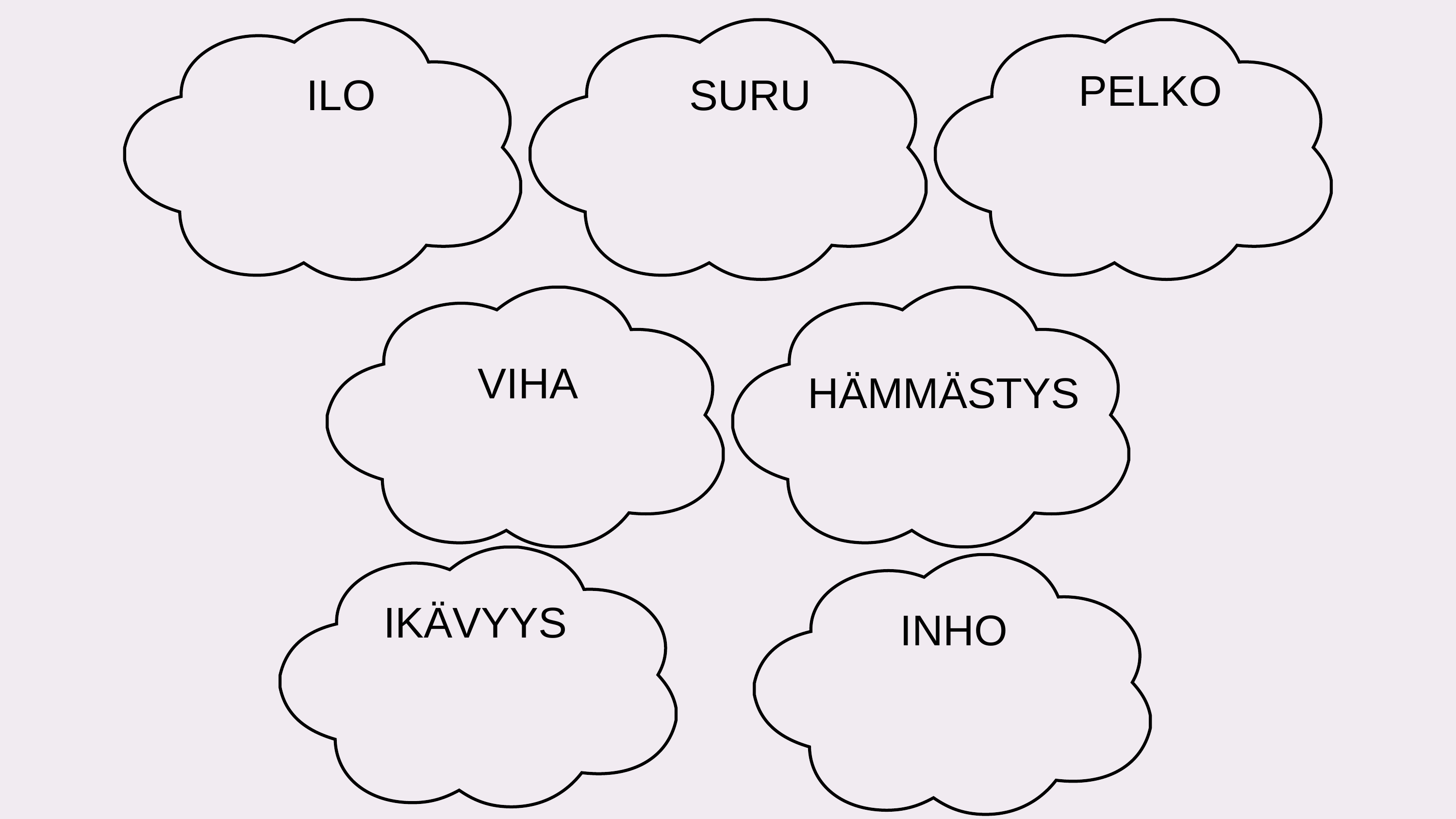

Tunnepilvet-pohja

ILO

SURU

PELKO

VIHA
HÄMMÄSTYS

IKÄVYYS
INHO